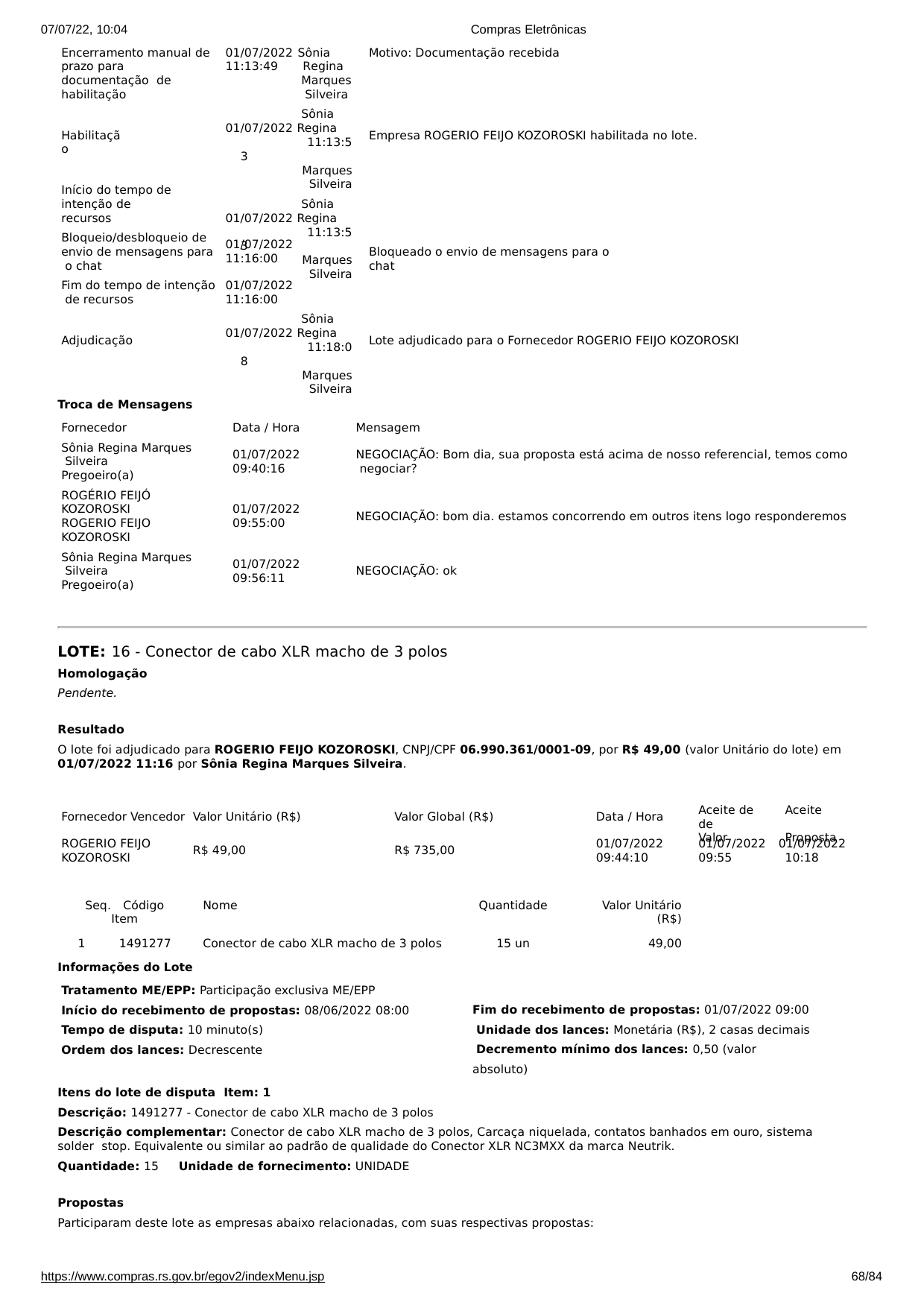

07/07/22, 10:04
Encerramento manual de  prazo para documentação  de habilitação
Compras Eletrônicas
Motivo: Documentação recebida
01/07/2022 Sônia  11:13:49	Regina
Marques  Silveira
Sônia  01/07/2022 Regina
11:13:53	Marques
Silveira
Sônia  01/07/2022 Regina
11:13:53	Marques
Silveira
Habilitação
Empresa ROGERIO FEIJO KOZOROSKI habilitada no lote.
Início do tempo de  intenção de recursos
Bloqueio/desbloqueio de  envio de mensagens para  o chat
Fim do tempo de intenção  de recursos
01/07/2022
11:16:00
Bloqueado o envio de mensagens para o chat
01/07/2022
11:16:00
Sônia  01/07/2022 Regina
11:18:08	Marques
Silveira
Adjudicação
Lote adjudicado para o Fornecedor ROGERIO FEIJO KOZOROSKI
Troca de Mensagens
Fornecedor
Sônia Regina Marques  Silveira
Pregoeiro(a)
ROGÉRIO FEIJÓ  KOZOROSKI  ROGERIO FEIJO  KOZOROSKI
Sônia Regina Marques  Silveira
Pregoeiro(a)
Data / Hora
Mensagem
01/07/2022
09:40:16
NEGOCIAÇÃO: Bom dia, sua proposta está acima de nosso referencial, temos como  negociar?
01/07/2022
09:55:00
NEGOCIAÇÃO: bom dia. estamos concorrendo em outros itens logo responderemos
01/07/2022
09:56:11
NEGOCIAÇÃO: ok

LOTE: 16 - Conector de cabo XLR macho de 3 polos
Homologação
Pendente.

Resultado
O lote foi adjudicado para ROGERIO FEIJO KOZOROSKI, CNPJ/CPF 06.990.361/0001-09, por R$ 49,00 (valor Unitário do lote) em
01/07/2022 11:16 por Sônia Regina Marques Silveira.
Aceite de	Aceite de
Valor	Proposta
Fornecedor Vencedor Valor Unitário (R$)
Valor Global (R$)
Data / Hora
ROGERIO FEIJO  KOZOROSKI
01/07/2022
09:44:10
01/07/2022   01/07/2022
09:55	10:18
R$ 49,00
R$ 735,00
| Seq. Código Item | Nome | Quantidade | Valor Unitário (R$) |
| --- | --- | --- | --- |
| 1 1491277 | Conector de cabo XLR macho de 3 polos | 15 un | 49,00 |
Informações do Lote
Tratamento ME/EPP: Participação exclusiva ME/EPP
Início do recebimento de propostas: 08/06/2022 08:00
Tempo de disputa: 10 minuto(s)
Ordem dos lances: Decrescente
Fim do recebimento de propostas: 01/07/2022 09:00  Unidade dos lances: Monetária (R$), 2 casas decimais  Decremento mínimo dos lances: 0,50 (valor absoluto)
Itens do lote de disputa  Item: 1
Descrição: 1491277 - Conector de cabo XLR macho de 3 polos
Descrição complementar: Conector de cabo XLR macho de 3 polos, Carcaça niquelada, contatos banhados em ouro, sistema solder  stop. Equivalente ou similar ao padrão de qualidade do Conector XLR NC3MXX da marca Neutrik.
Quantidade: 15	Unidade de fornecimento: UNIDADE

Propostas
Participaram deste lote as empresas abaixo relacionadas, com suas respectivas propostas:
https://www.compras.rs.gov.br/egov2/indexMenu.jsp
# 68/84